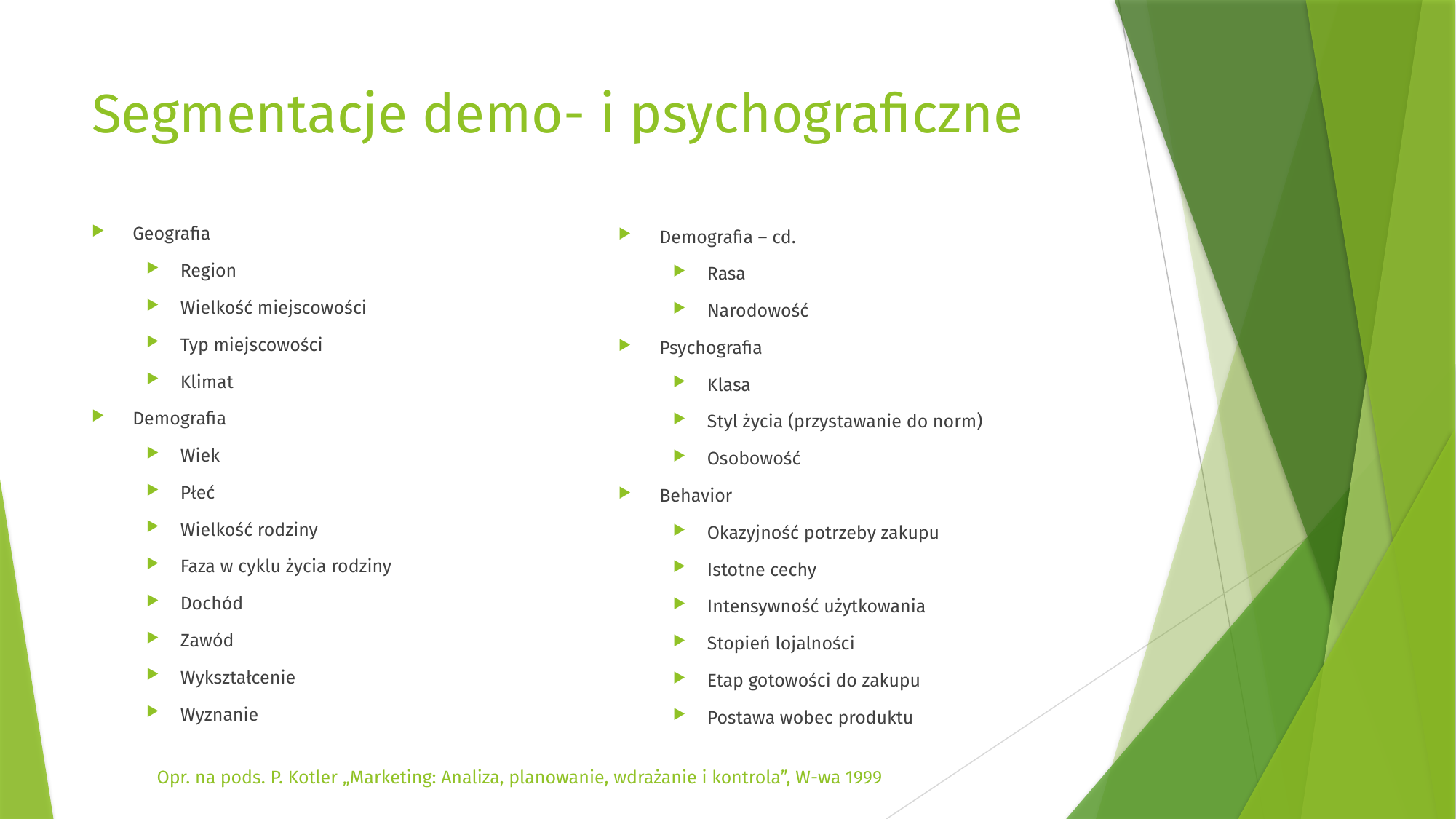

# Segmentacje demo- i psychograficzne
Geografia
Region
Wielkość miejscowości
Typ miejscowości
Klimat
Demografia
Wiek
Płeć
Wielkość rodziny
Faza w cyklu życia rodziny
Dochód
Zawód
Wykształcenie
Wyznanie
Demografia – cd.
Rasa
Narodowość
Psychografia
Klasa
Styl życia (przystawanie do norm)
Osobowość
Behavior
Okazyjność potrzeby zakupu
Istotne cechy
Intensywność użytkowania
Stopień lojalności
Etap gotowości do zakupu
Postawa wobec produktu

Opr. na pods. P. Kotler „Marketing: Analiza, planowanie, wdrażanie i kontrola”, W-wa 1999